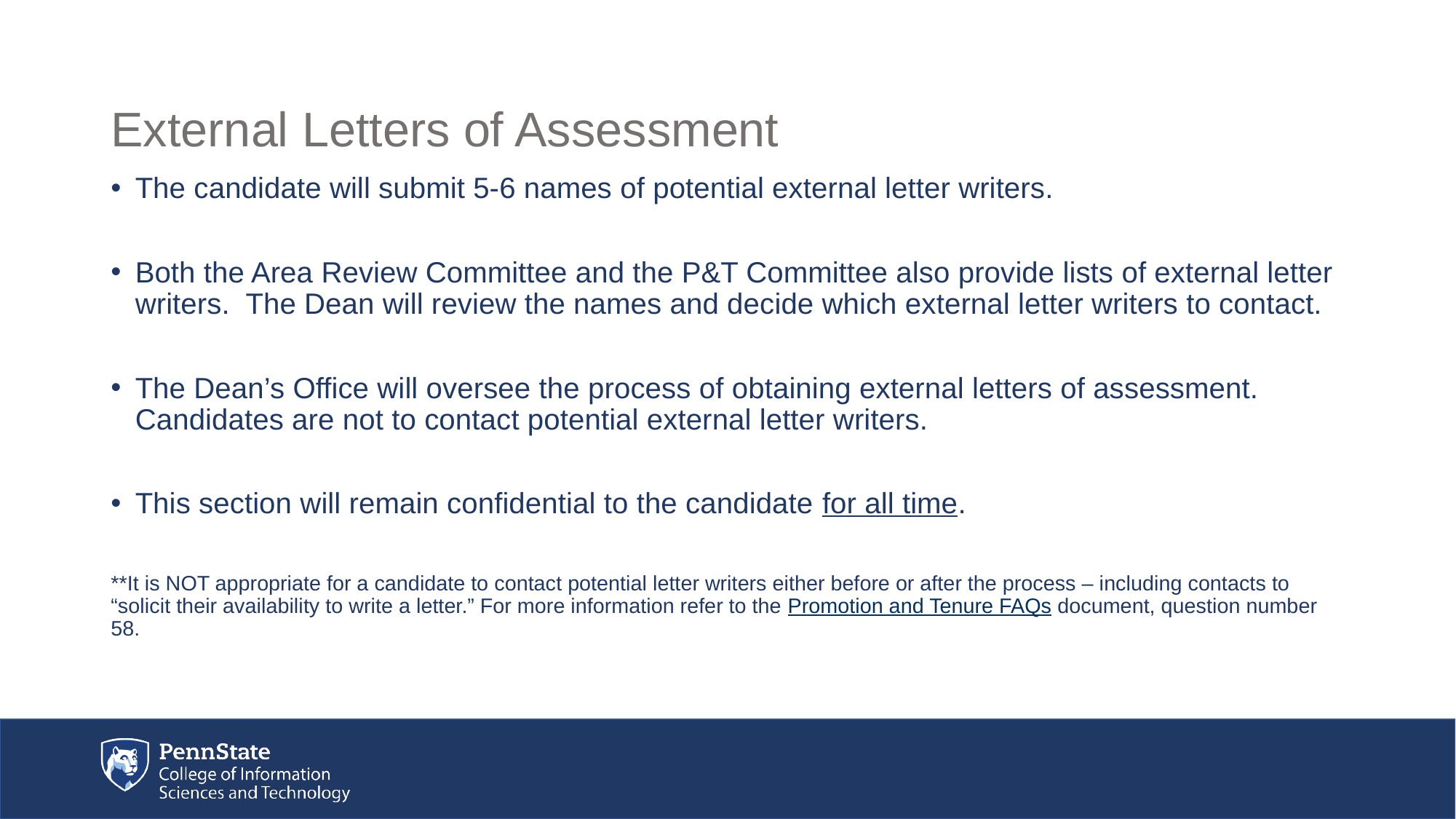

# External Letters of Assessment
The candidate will submit 5-6 names of potential external letter writers.

Both the Area Review Committee and the P&T Committee also provide lists of external letter writers.  The Dean will review the names and decide which external letter writers to contact.

The Dean’s Office will oversee the process of obtaining external letters of assessment. Candidates are not to contact potential external letter writers.

This section will remain confidential to the candidate for all time.

**It is NOT appropriate for a candidate to contact potential letter writers either before or after the process – including contacts to “solicit their availability to write a letter.” For more information refer to the Promotion and Tenure FAQs document, question number 58.